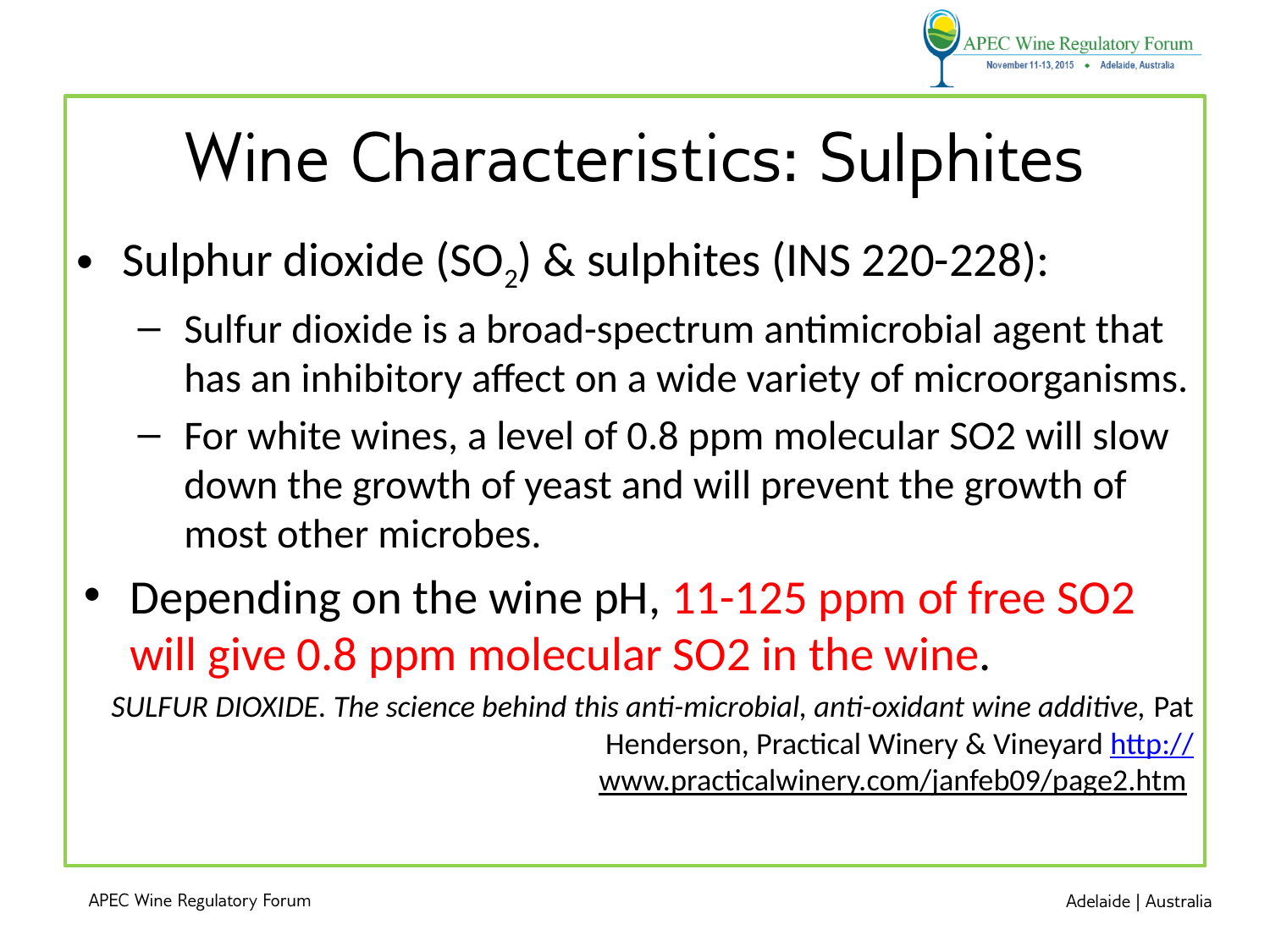

# Wine Characteristics: Sulphites
Sulphur dioxide (SO2) & sulphites (INS 220-228):
Sulfur dioxide is a broad-spectrum antimicrobial agent that has an inhibitory affect on a wide variety of microorganisms.
For white wines, a level of 0.8 ppm molecular SO2 will slow down the growth of yeast and will prevent the growth of most other microbes.
Depending on the wine pH, 11-125 ppm of free SO2 will give 0.8 ppm molecular SO2 in the wine.
SULFUR DIOXIDE. The science behind this anti-microbial, anti-oxidant wine additive, Pat Henderson, Practical Winery & Vineyard http://www.practicalwinery.com/janfeb09/page2.htm